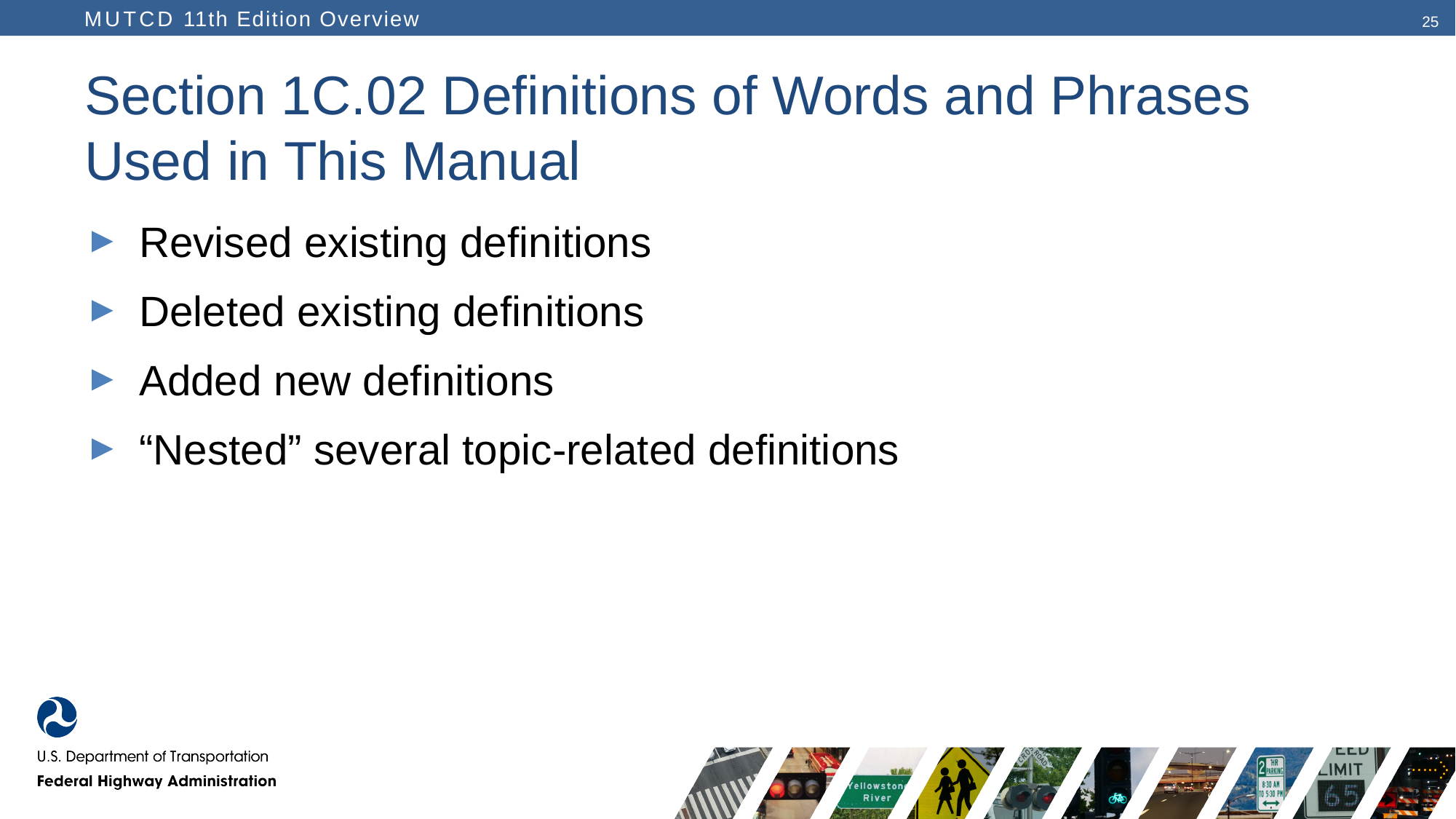

# Section 1C.02 Definitions of Words and Phrases Used in This Manual
Revised existing definitions
Deleted existing definitions
Added new definitions
“Nested” several topic-related definitions